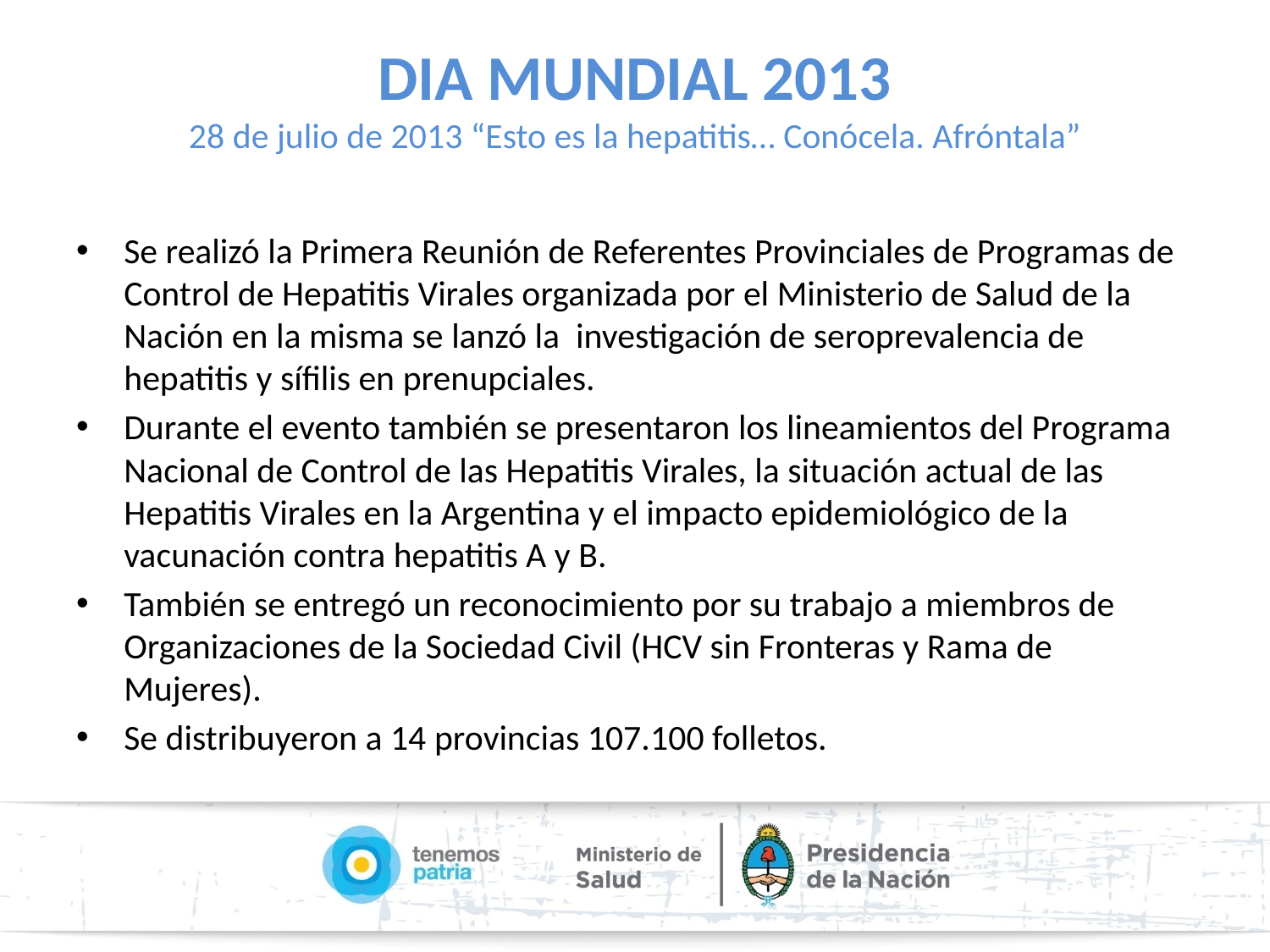

# DIA MUNDIAL 2013 28 de julio de 2013 “Esto es la hepatitis… Conócela. Afróntala”
Se realizó la Primera Reunión de Referentes Provinciales de Programas de Control de Hepatitis Virales organizada por el Ministerio de Salud de la Nación en la misma se lanzó la  investigación de seroprevalencia de hepatitis y sífilis en prenupciales.
Durante el evento también se presentaron los lineamientos del Programa Nacional de Control de las Hepatitis Virales, la situación actual de las Hepatitis Virales en la Argentina y el impacto epidemiológico de la vacunación contra hepatitis A y B.
También se entregó un reconocimiento por su trabajo a miembros de Organizaciones de la Sociedad Civil (HCV sin Fronteras y Rama de Mujeres).
Se distribuyeron a 14 provincias 107.100 folletos.